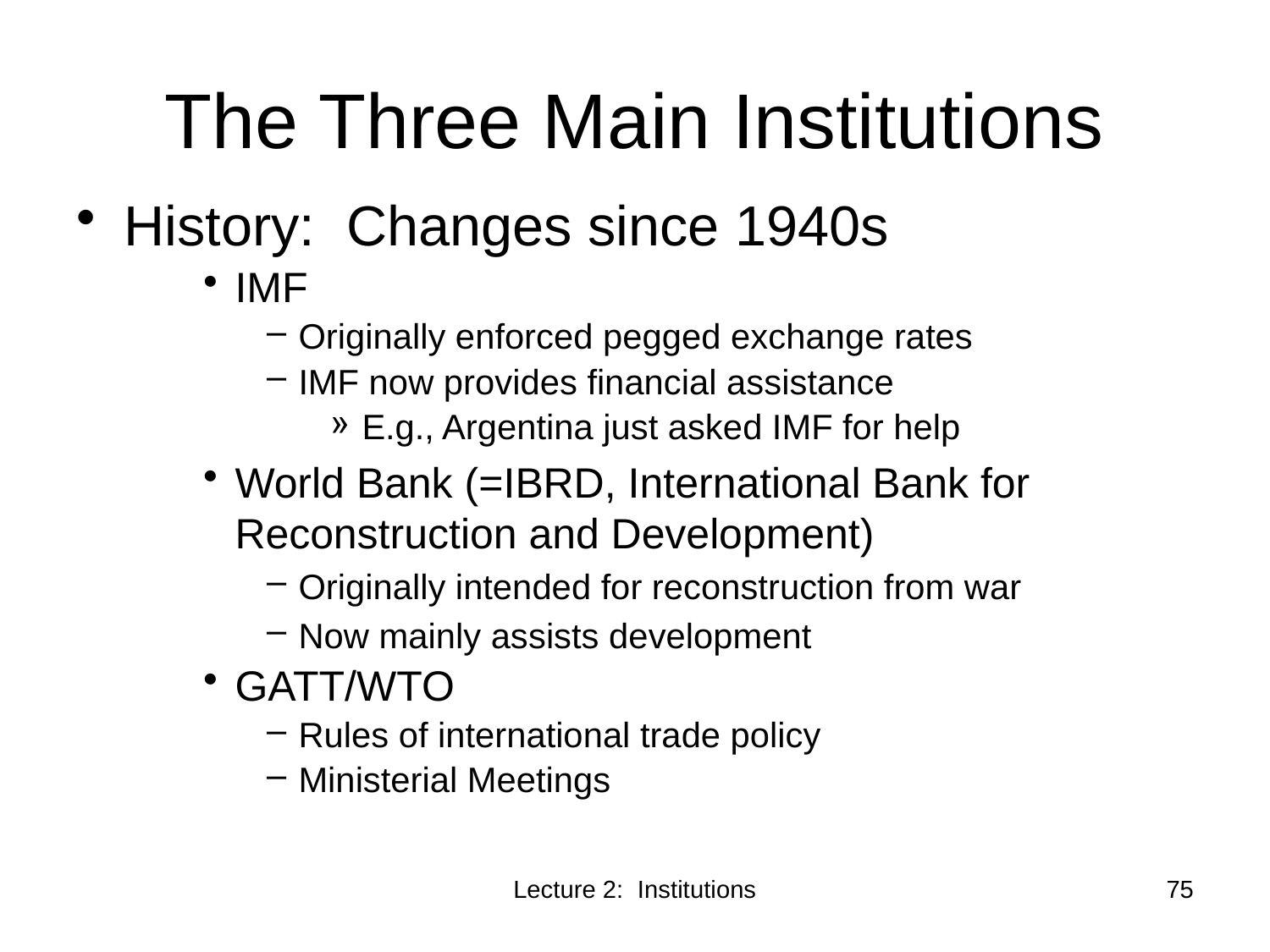

# The Three Main Institutions
History:  Changes since 1940s
IMF
Originally enforced pegged exchange rates
IMF now provides financial assistance
E.g., Argentina just asked IMF for help
World Bank (=IBRD, International Bank for Reconstruction and Development)
Originally intended for reconstruction from war
Now mainly assists development
GATT/WTO
Rules of international trade policy
Ministerial Meetings

Lecture 2:  Institutions
75